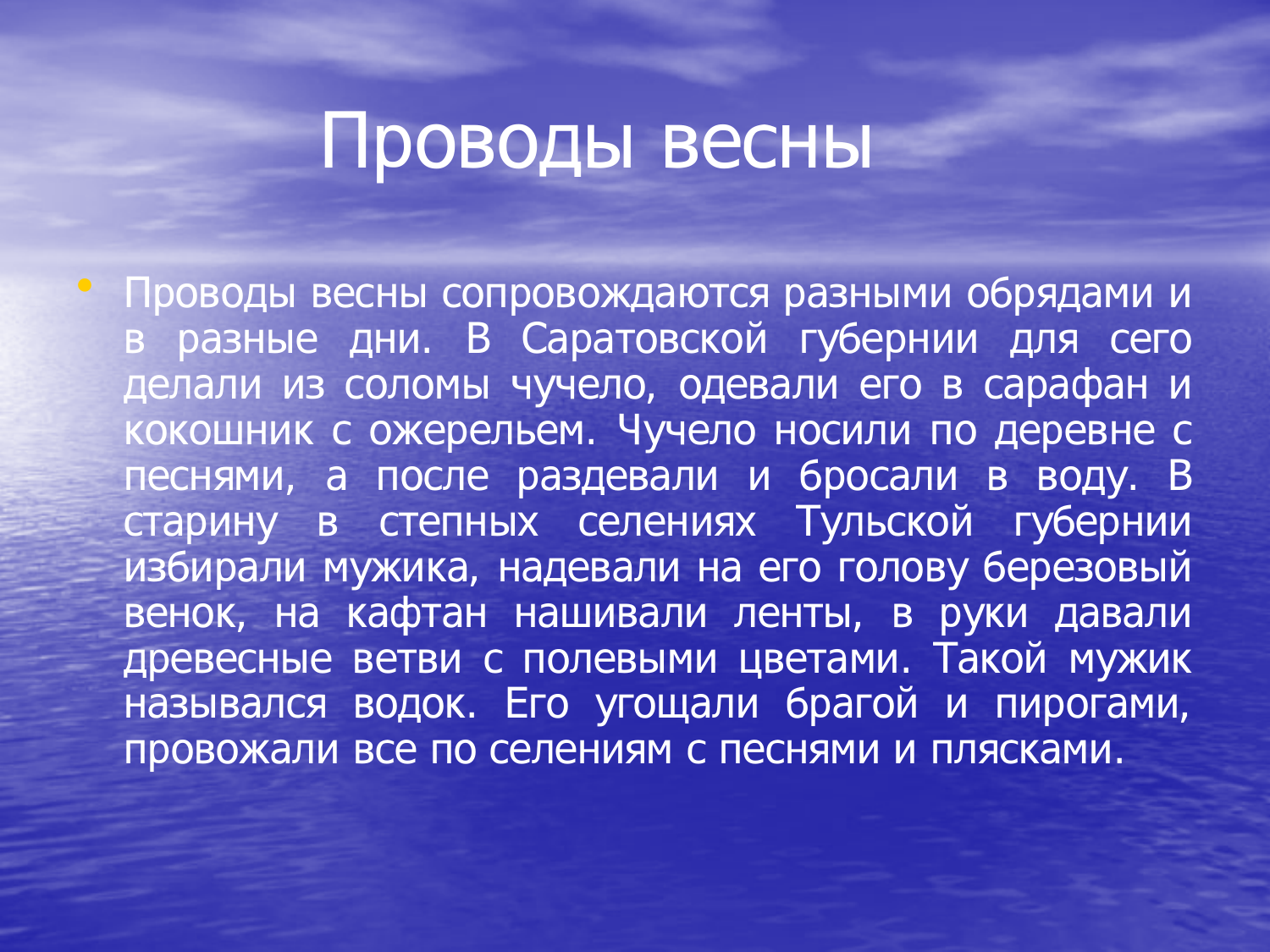

# Проводы весны
Проводы весны сопровождаются разными обрядами и в разные дни. В Саратовской губернии для сего делали из соломы чучело, одевали его в сарафан и кокошник с ожерельем. Чучело носили по деревне с песнями, а после раздевали и бросали в воду. В старину в степных селениях Тульской губернии избирали мужика, надевали на его голову березовый венок, на кафтан нашивали ленты, в руки давали древесные ветви с полевыми цветами. Такой мужик назывался водок. Его угощали брагой и пирогами, провожали все по селениям с песнями и плясками.